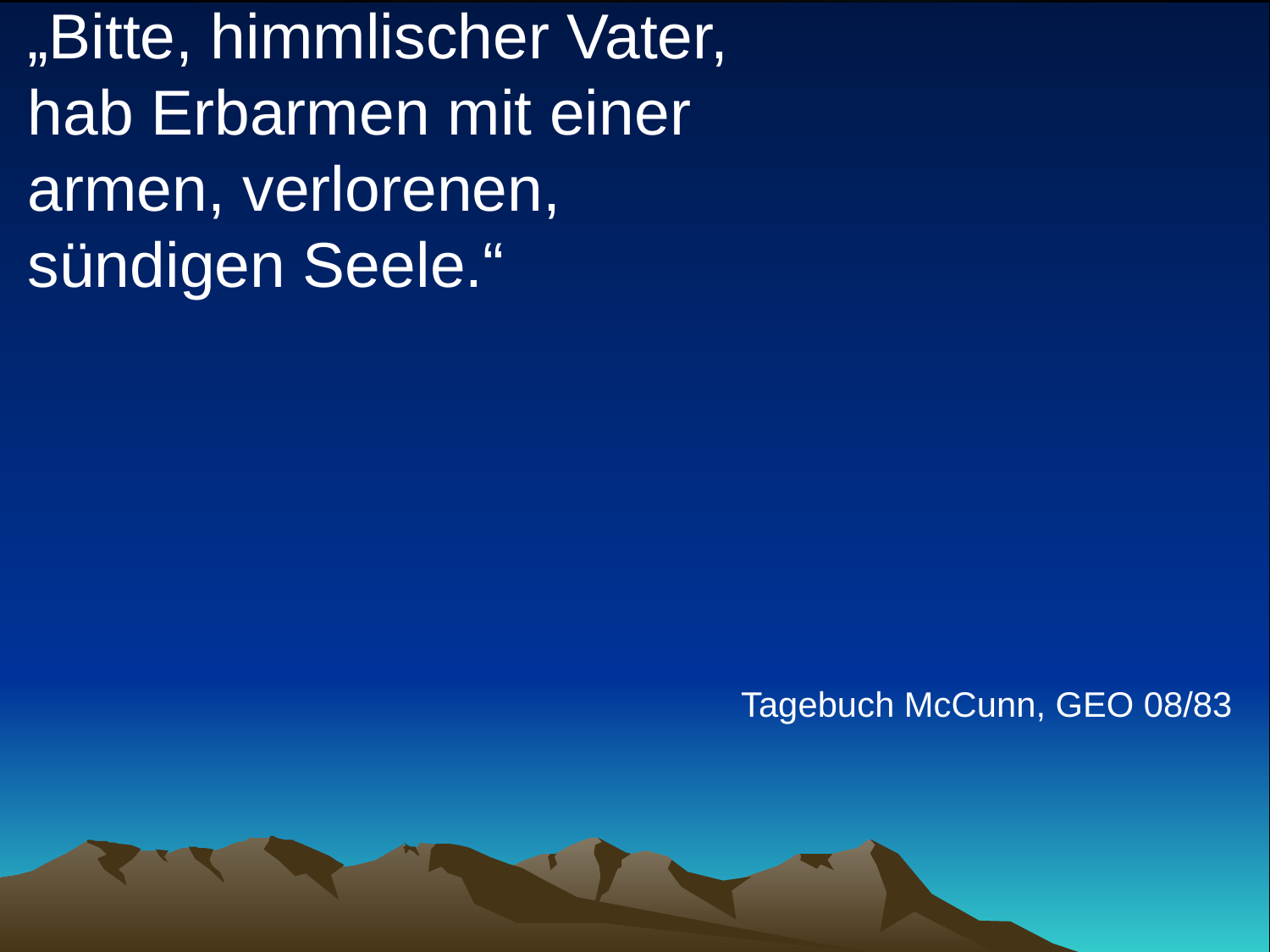

# „Bitte, himmlischer Vater, hab Erbarmen mit einer armen, verlorenen, sündigen Seele.“
Tagebuch McCunn, GEO 08/83